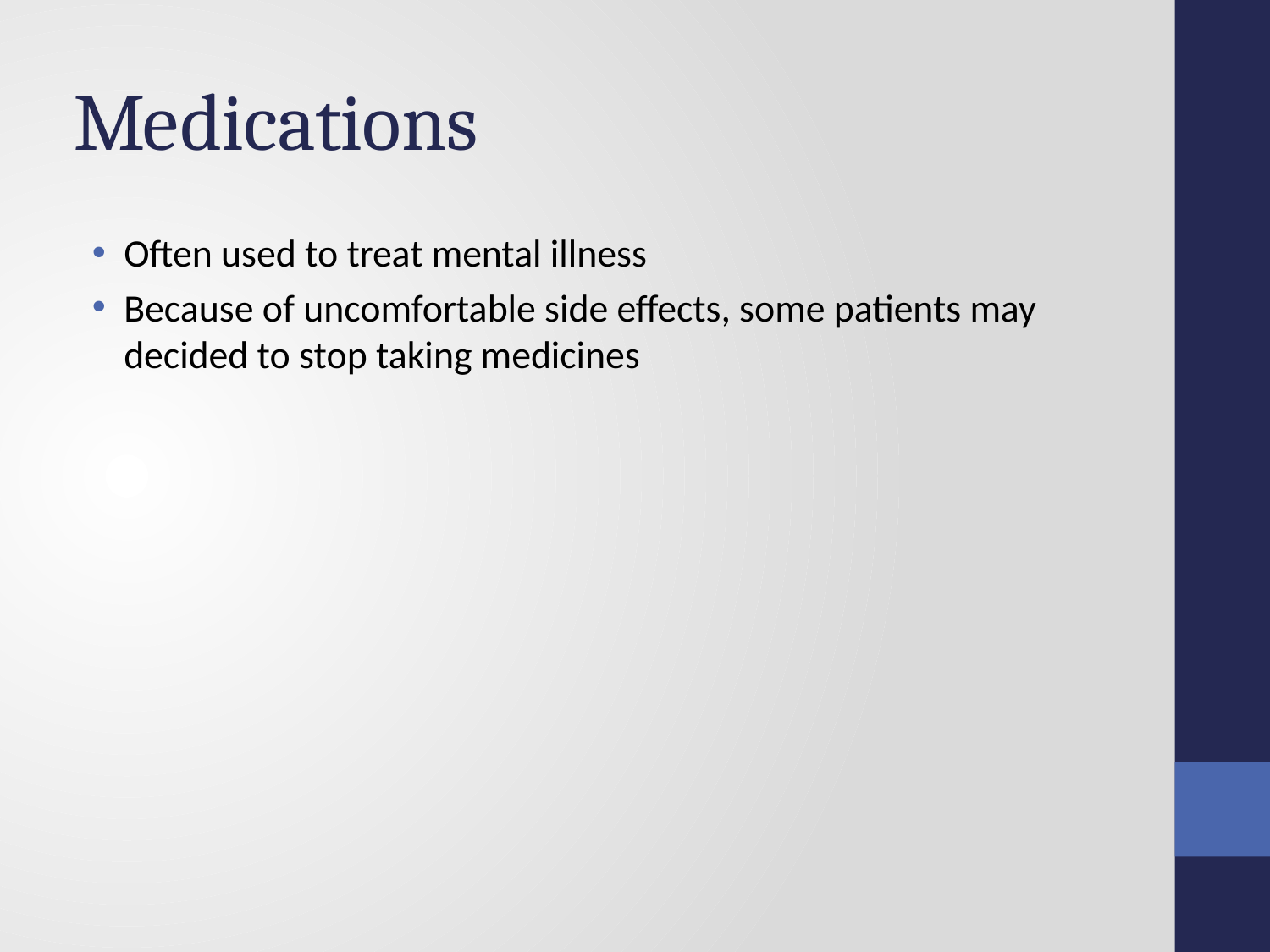

# Medications
Often used to treat mental illness
Because of uncomfortable side effects, some patients may decided to stop taking medicines